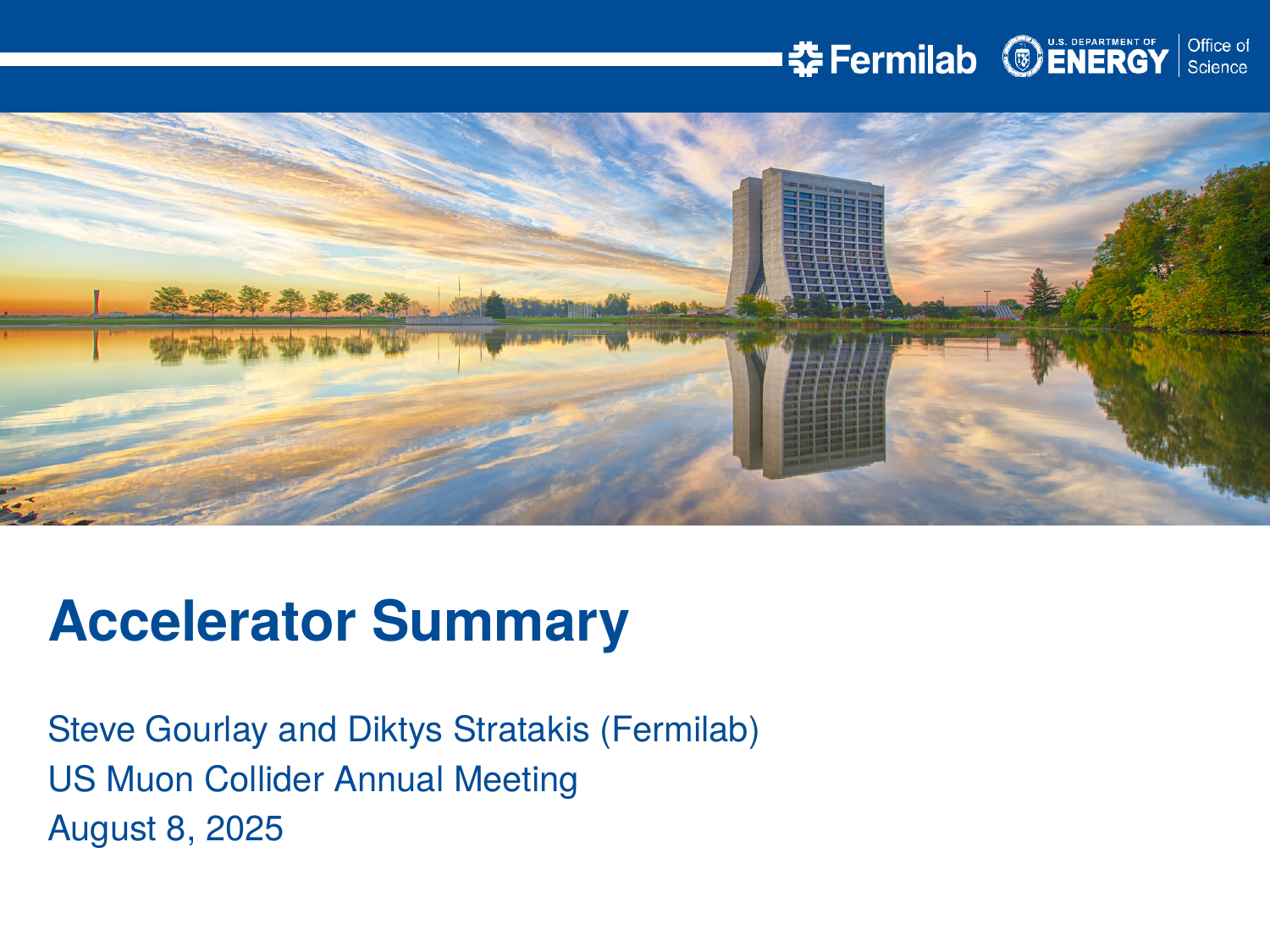

Accelerator Summary
Steve Gourlay and Diktys Stratakis (Fermilab)
US Muon Collider Annual Meeting
August 8, 2025